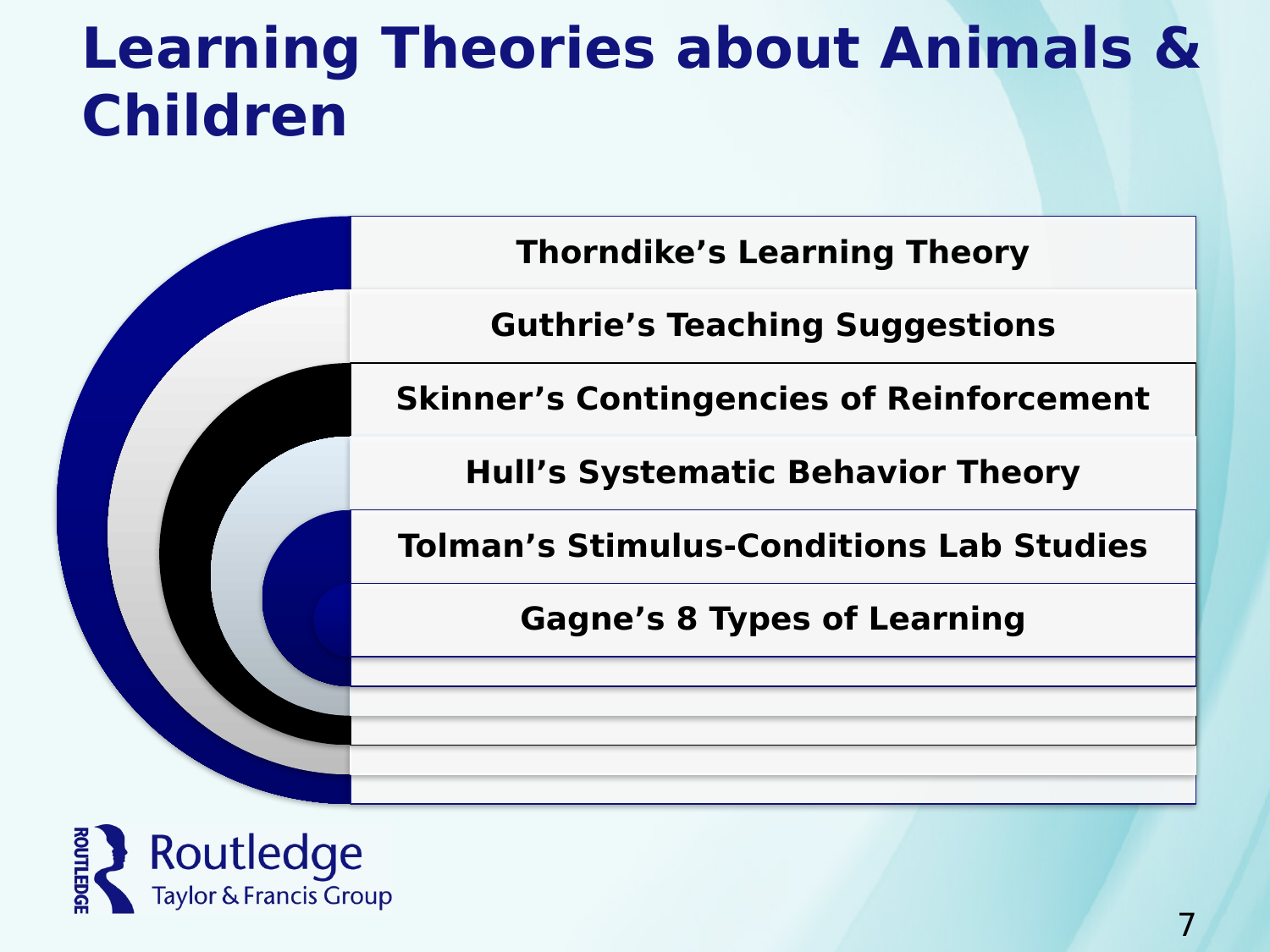

# Learning Theories about Animals & Children
Thorndike’s Learning Theory
Guthrie’s Teaching Suggestions
Skinner’s Contingencies of Reinforcement
Hull’s Systematic Behavior Theory
Tolman’s Stimulus-Conditions Lab Studies
Gagne’s 8 Types of Learning
7